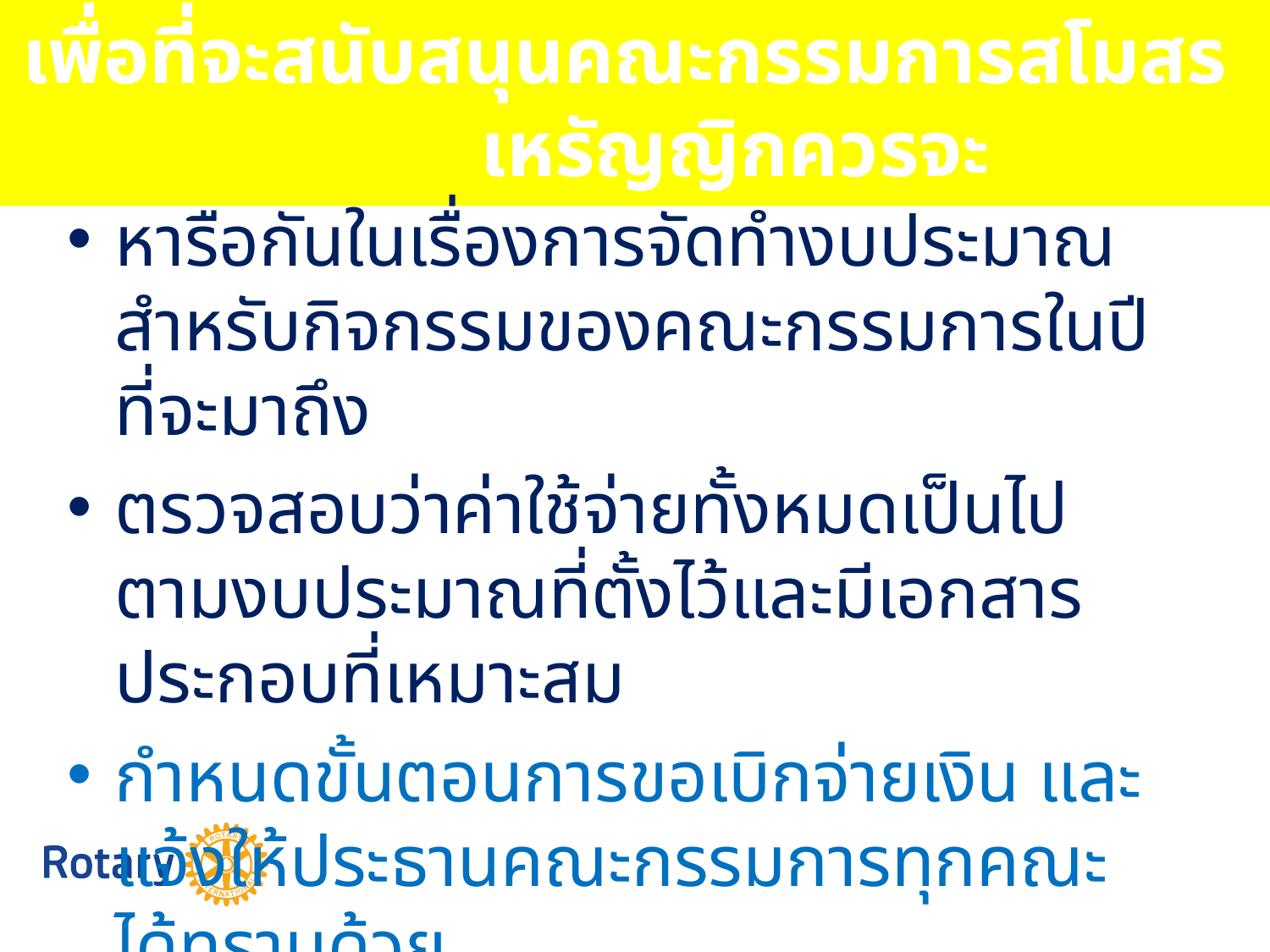

# เพื่อที่จะสนับสนุนคณะกรรมการสโมสร            เหรัญญิกควรจะ
หารือกันในเรื่องการจัดทำงบประมาณสำหรับกิจกรรมของคณะกรรมการในปีที่จะมาถึง
ตรวจสอบว่าค่าใช้จ่ายทั้งหมดเป็นไปตามงบประมาณที่ตั้งไว้และมีเอกสารประกอบที่เหมาะสม
กำหนดขั้นตอนการขอเบิกจ่ายเงิน และแจ้งให้ประธานคณะกรรมการทุกคณะได้ทราบด้วย
แนะนำคณะกรรมการเกี่ยวกับกิจกรรมหาทุน